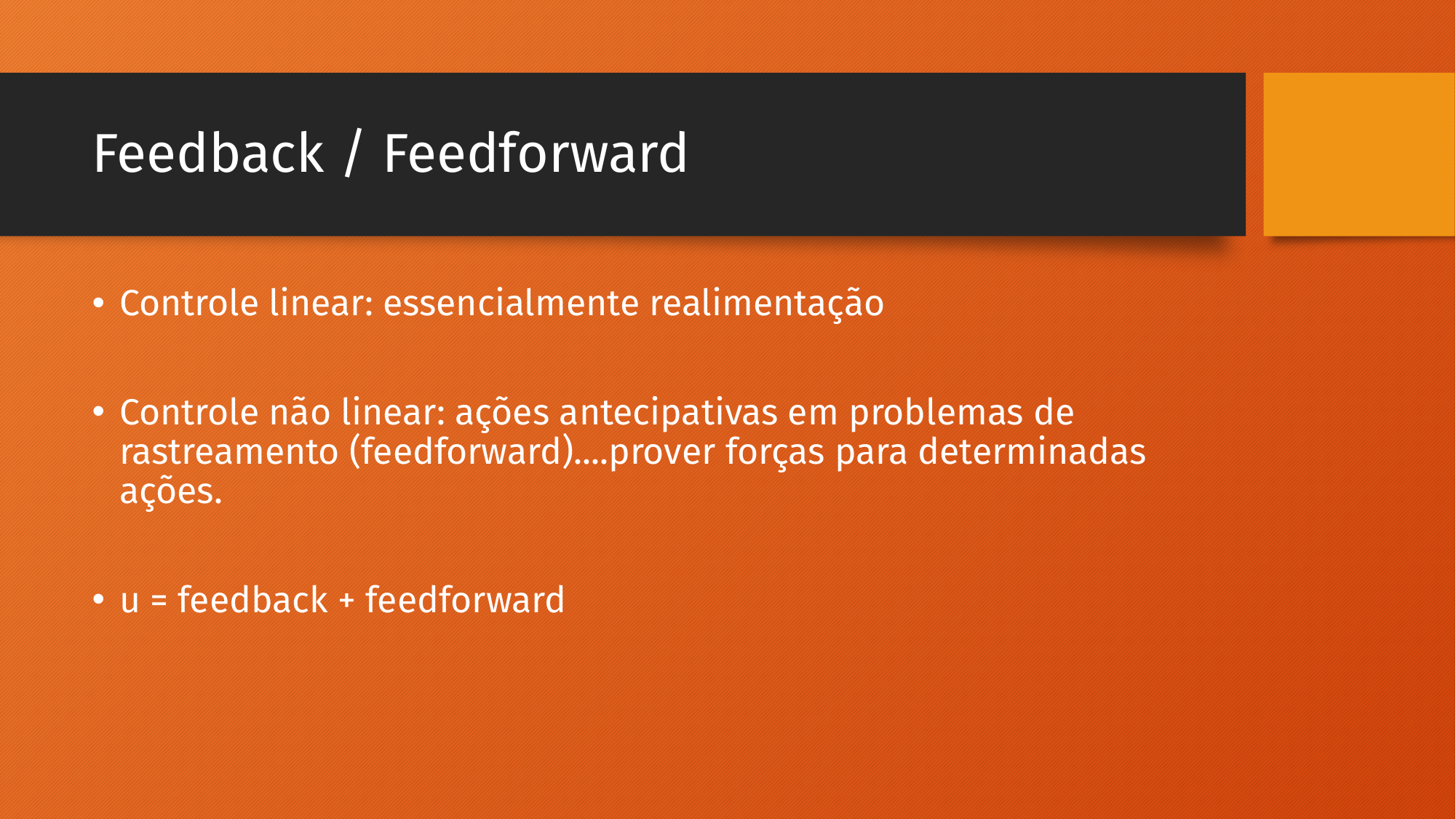

# Feedback / Feedforward
Controle linear: essencialmente realimentação

Controle não linear: ações antecipativas em problemas de rastreamento (feedforward)....prover forças para determinadas ações.

u = feedback + feedforward